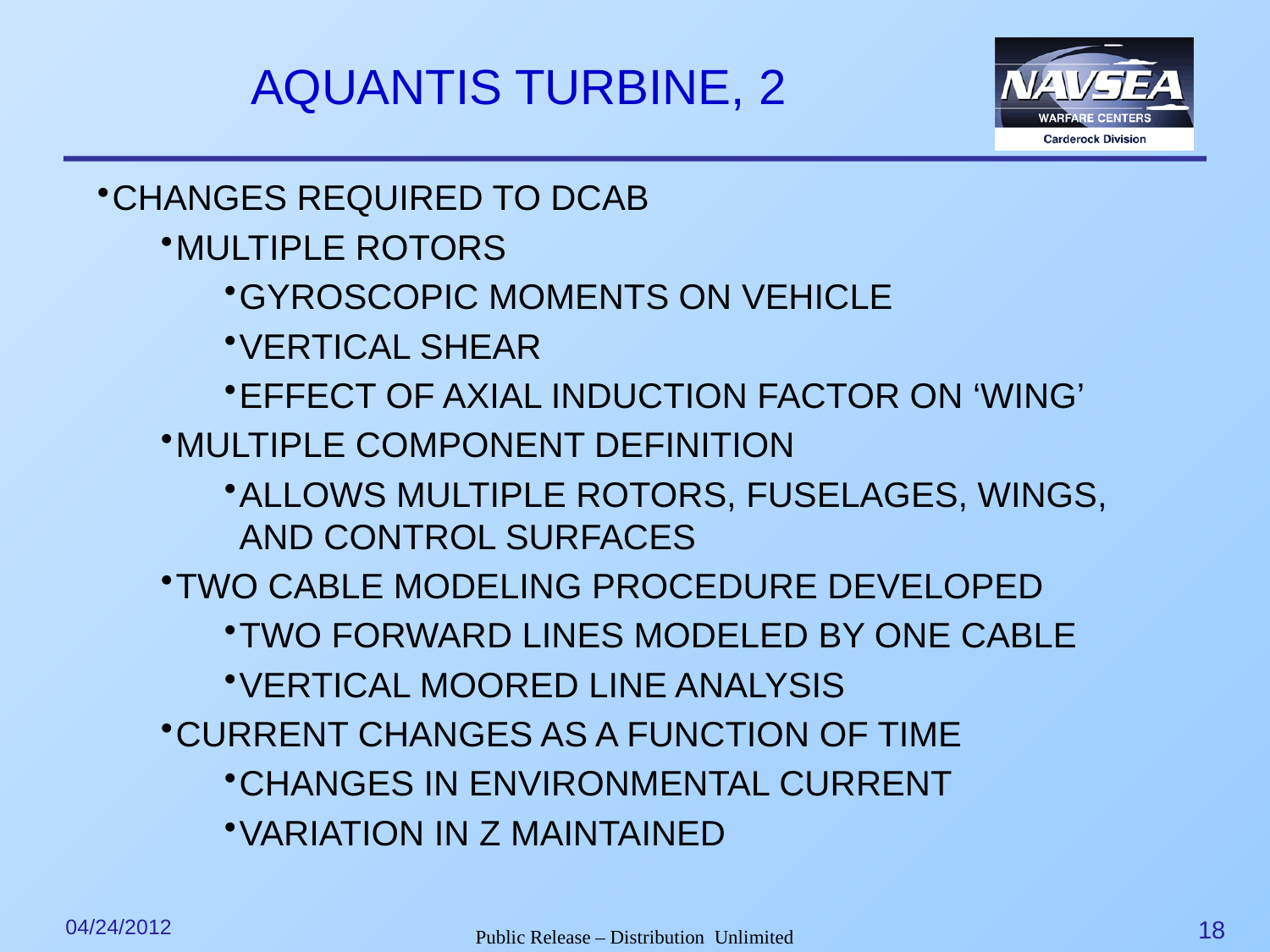

AQUANTIS TURBINE, 2
CHANGES REQUIRED TO DCAB
MULTIPLE ROTORS
GYROSCOPIC MOMENTS ON VEHICLE
VERTICAL SHEAR
EFFECT OF AXIAL INDUCTION FACTOR ON ‘WING’
MULTIPLE COMPONENT DEFINITION
ALLOWS MULTIPLE ROTORS, FUSELAGES, WINGS, AND CONTROL SURFACES
TWO CABLE MODELING PROCEDURE DEVELOPED
TWO FORWARD LINES MODELED BY ONE CABLE
VERTICAL MOORED LINE ANALYSIS
CURRENT CHANGES AS A FUNCTION OF TIME
CHANGES IN ENVIRONMENTAL CURRENT
VARIATION IN Z MAINTAINED

04/24/2012

18

Public Release – Distribution  Unlimited